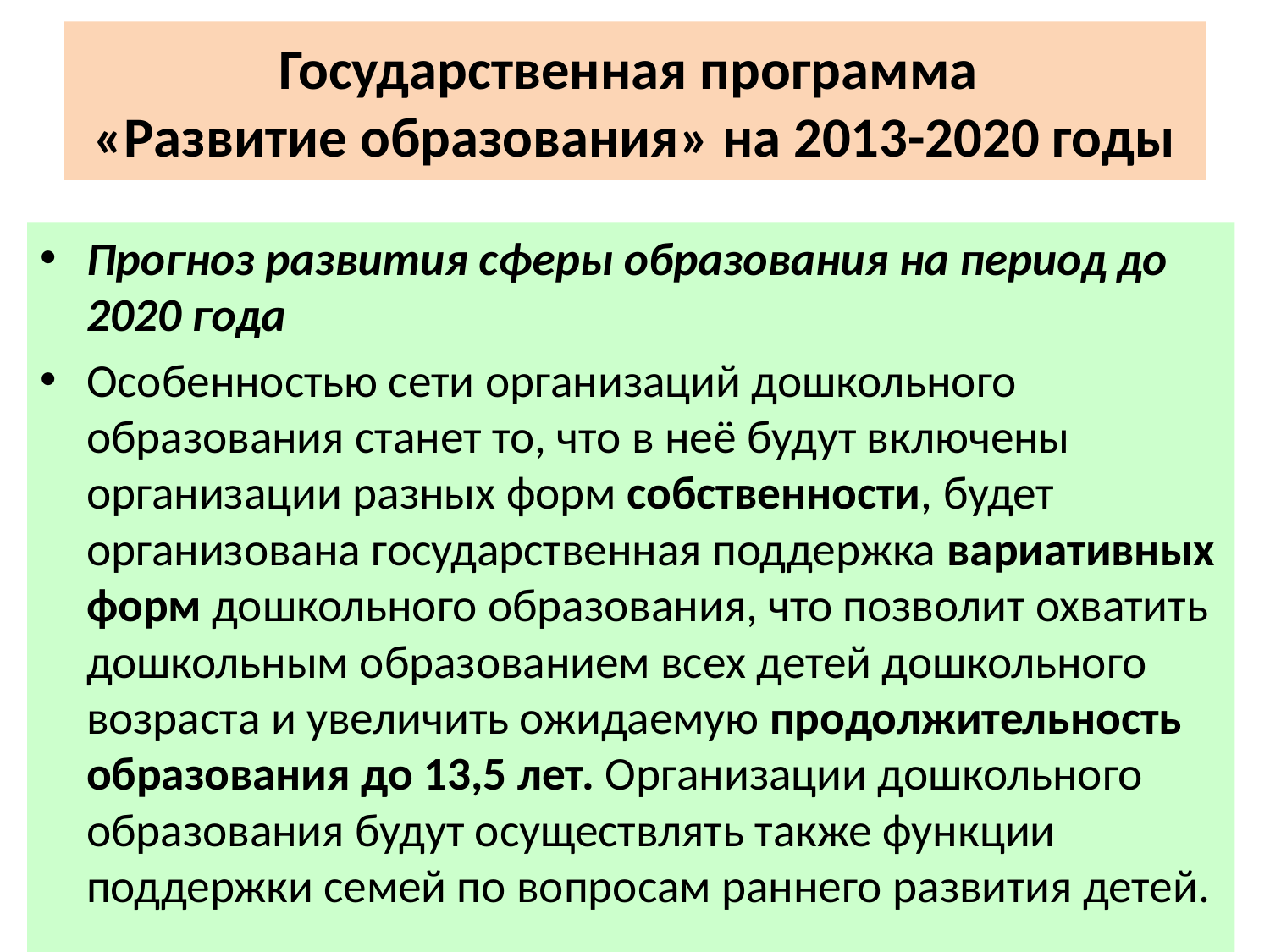

# Государственная программа «Развитие образования» на 2013-2020 годы
Прогноз развития сферы образования на период до 2020 года
Особенностью сети организаций дошкольного образования станет то, что в неё будут включены организации разных форм собственности, будет организована государственная поддержка вариативных форм дошкольного образования, что позволит охватить дошкольным образованием всех детей дошкольного возраста и увеличить ожидаемую продолжительность образования до 13,5 лет. Организации дошкольного образования будут осуществлять также функции поддержки семей по вопросам раннего развития детей.